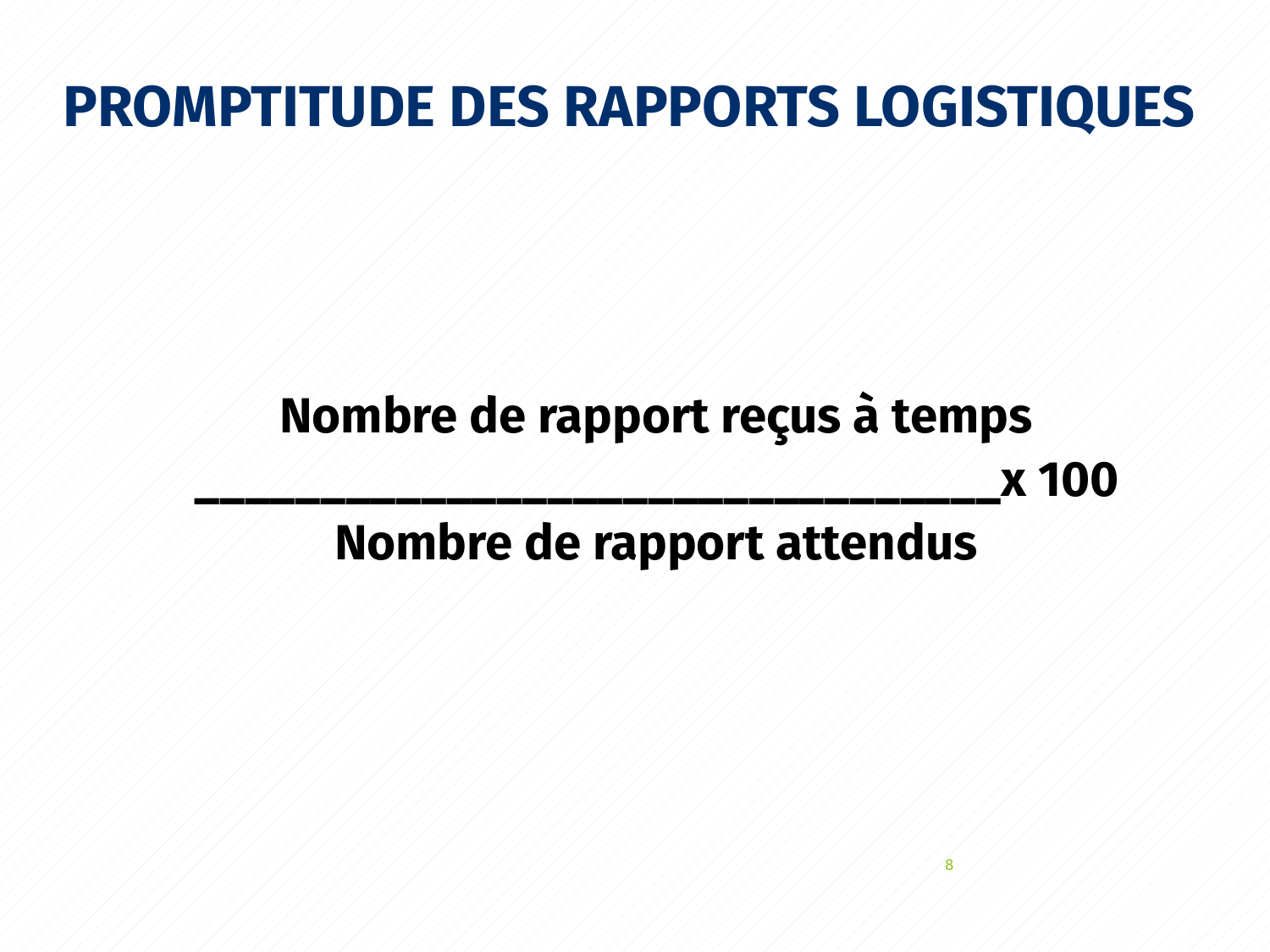

# PROMPTITUDE DES RAPPORTS LOGISTIQUES

Nombre de rapport reçus à temps
________________________________x 100
Nombre de rapport attendus

8